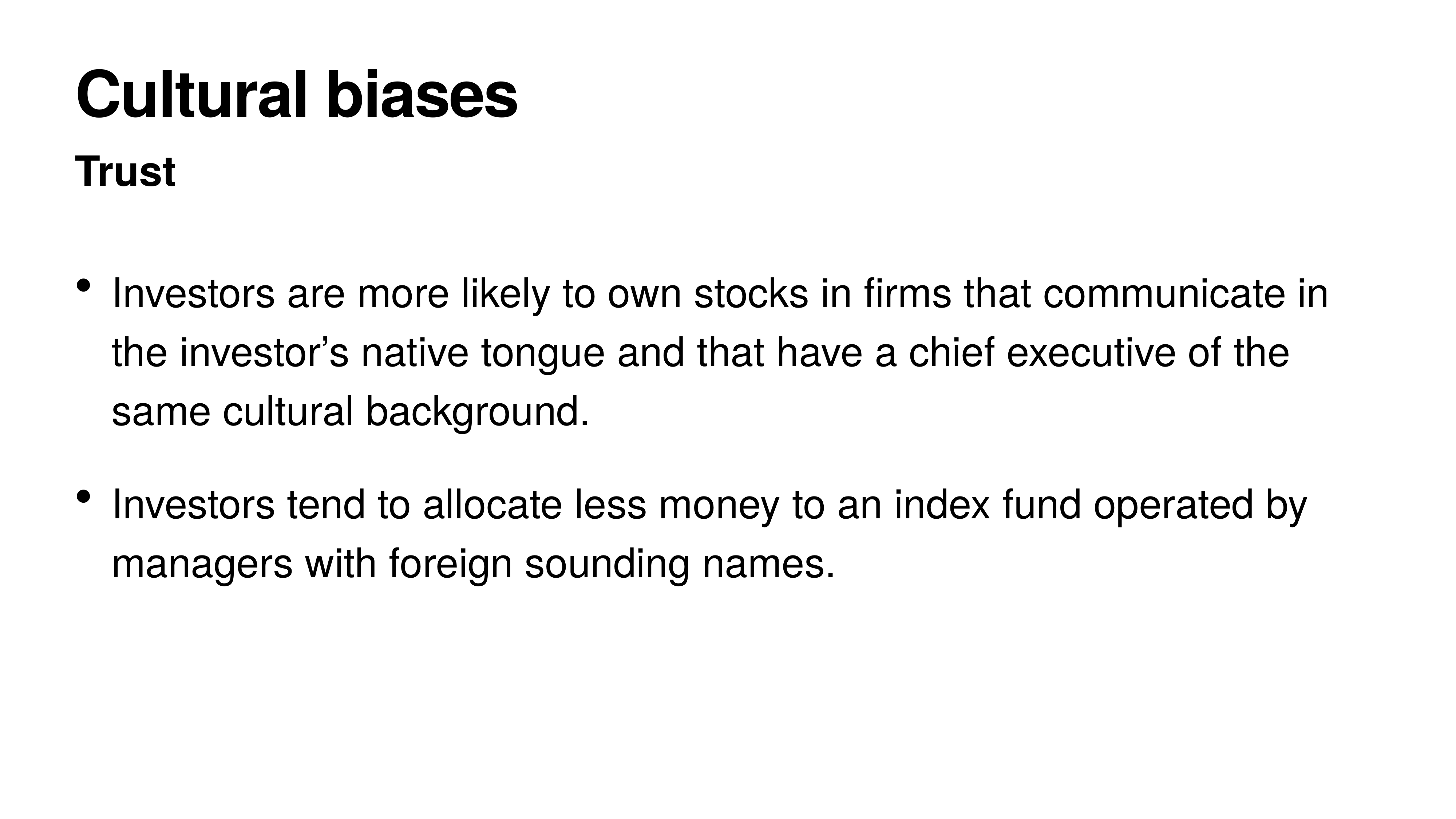

# Cultural biases
Trust
Investors are more likely to own stocks in firms that communicate in the investor’s native tongue and that have a chief executive of the same cultural background.
Investors tend to allocate less money to an index fund operated by managers with foreign sounding names.